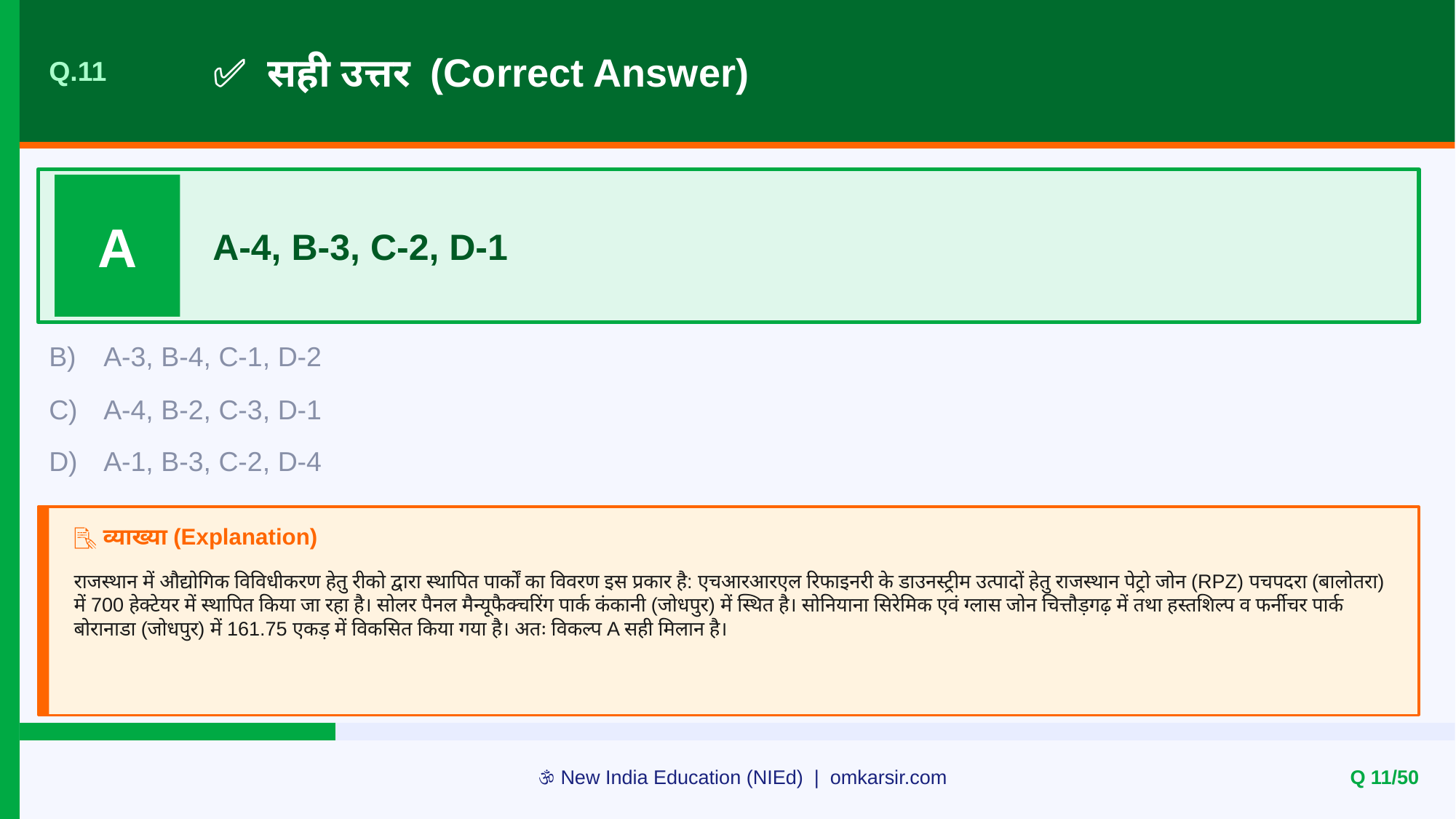

✅  सही उत्तर  (Correct Answer)
Q.11

A
A-4, B-3, C-2, D-1
B)
A-3, B-4, C-1, D-2
C)
A-4, B-2, C-3, D-1
D)
A-1, B-3, C-2, D-4

📝 व्याख्या (Explanation)
राजस्थान में औद्योगिक विविधीकरण हेतु रीको द्वारा स्थापित पार्कों का विवरण इस प्रकार है: एचआरआरएल रिफाइनरी के डाउनस्ट्रीम उत्पादों हेतु राजस्थान पेट्रो जोन (RPZ) पचपदरा (बालोतरा) में 700 हेक्टेयर में स्थापित किया जा रहा है। सोलर पैनल मैन्यूफैक्चरिंग पार्क कंकानी (जोधपुर) में स्थित है। सोनियाना सिरेमिक एवं ग्लास जोन चित्तौड़गढ़ में तथा हस्तशिल्प व फर्नीचर पार्क बोरानाडा (जोधपुर) में 161.75 एकड़ में विकसित किया गया है। अतः विकल्प A सही मिलान है।

🕉️ New India Education (NIEd)  |  omkarsir.com
Q 11/50